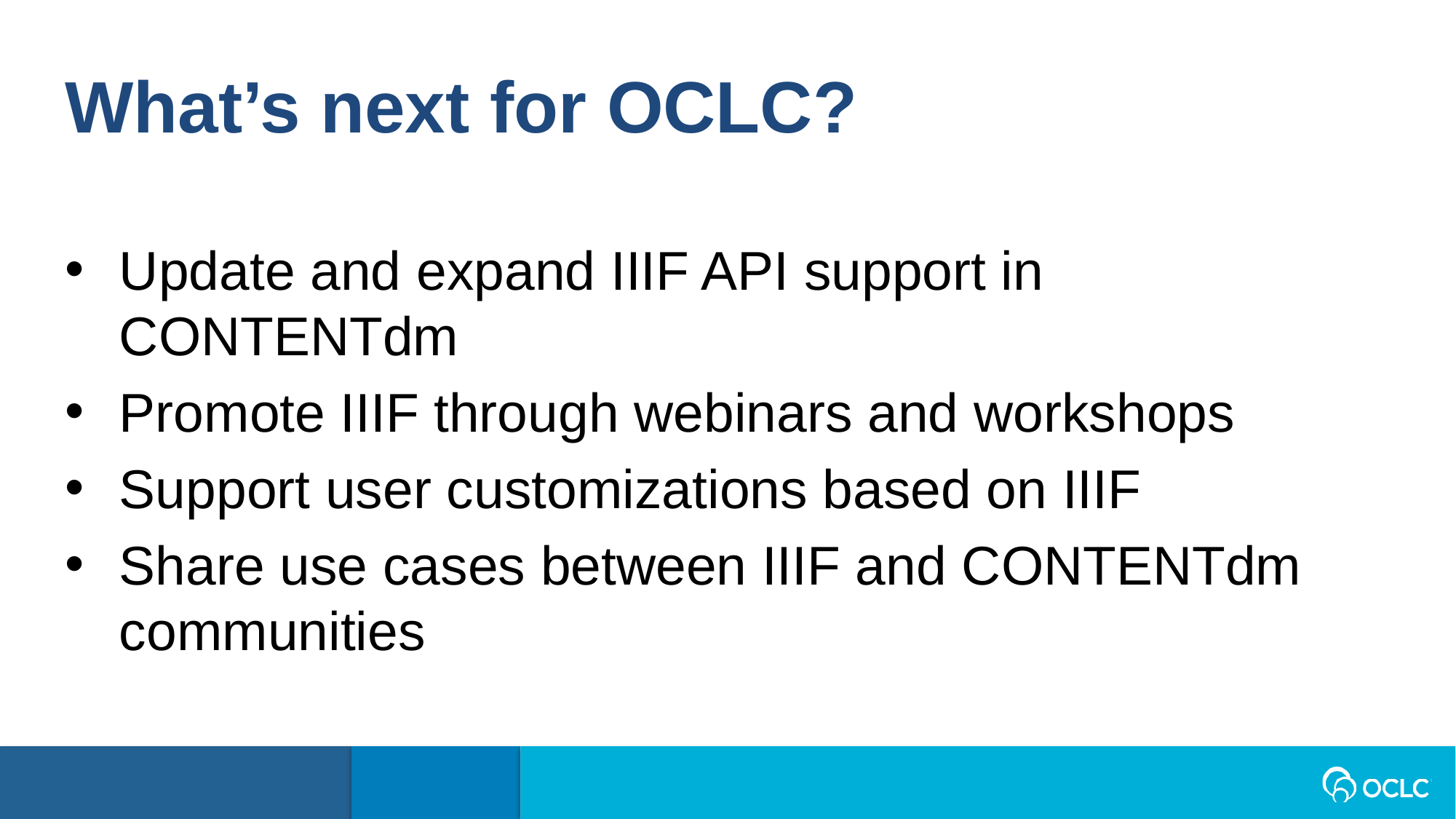

What’s next for OCLC?
Update and expand IIIF API support in CONTENTdm
Promote IIIF through webinars and workshops
Support user customizations based on IIIF
Share use cases between IIIF and CONTENTdm communities